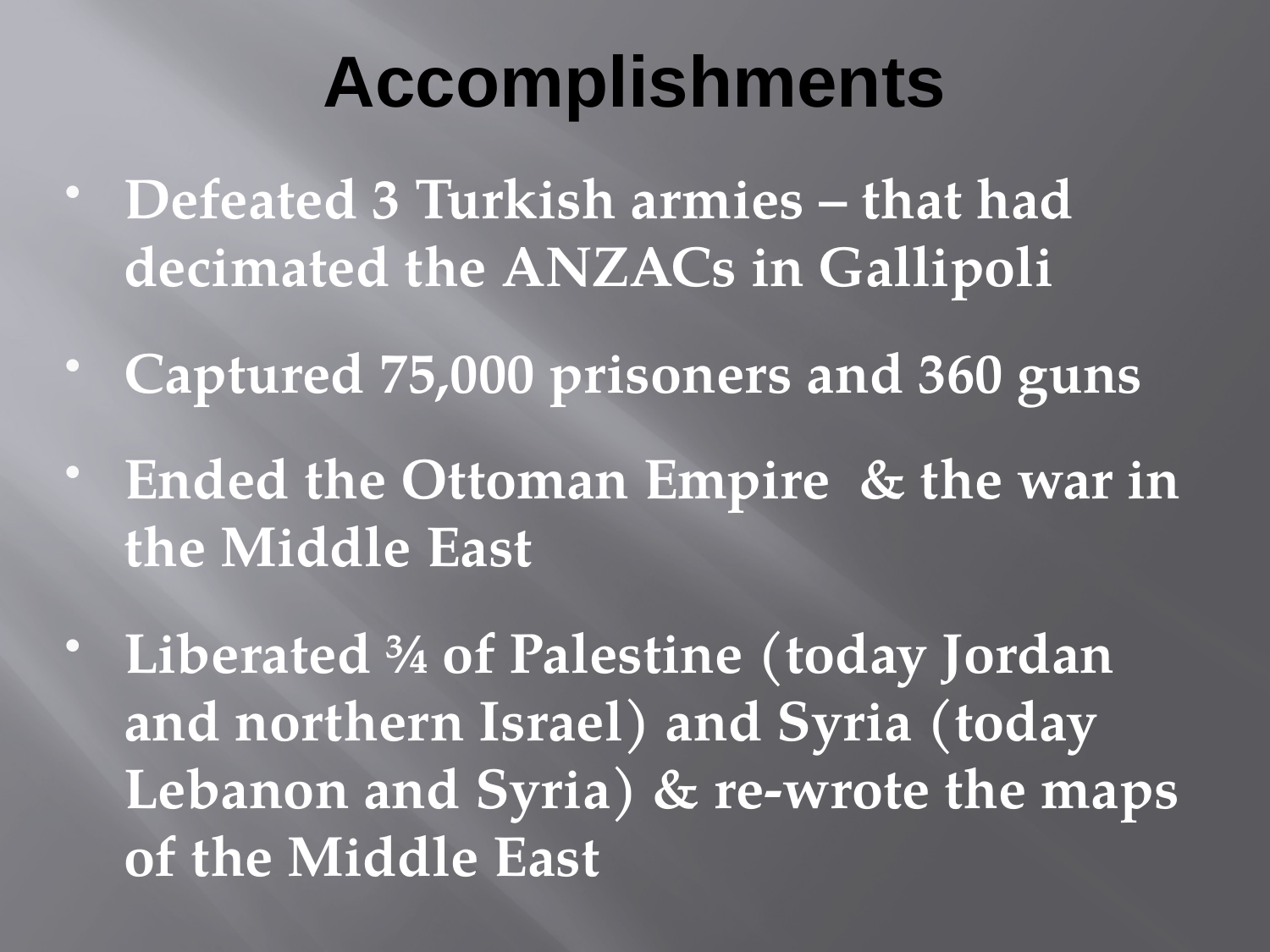

# Accomplishments
Defeated 3 Turkish armies – that had decimated the ANZACs in Gallipoli

Captured 75,000 prisoners and 360 guns

Ended the Ottoman Empire  & the war in the Middle East

Liberated ¾ of Palestine (today Jordan and northern Israel) and Syria (today Lebanon and Syria) & re-wrote the maps of the Middle East